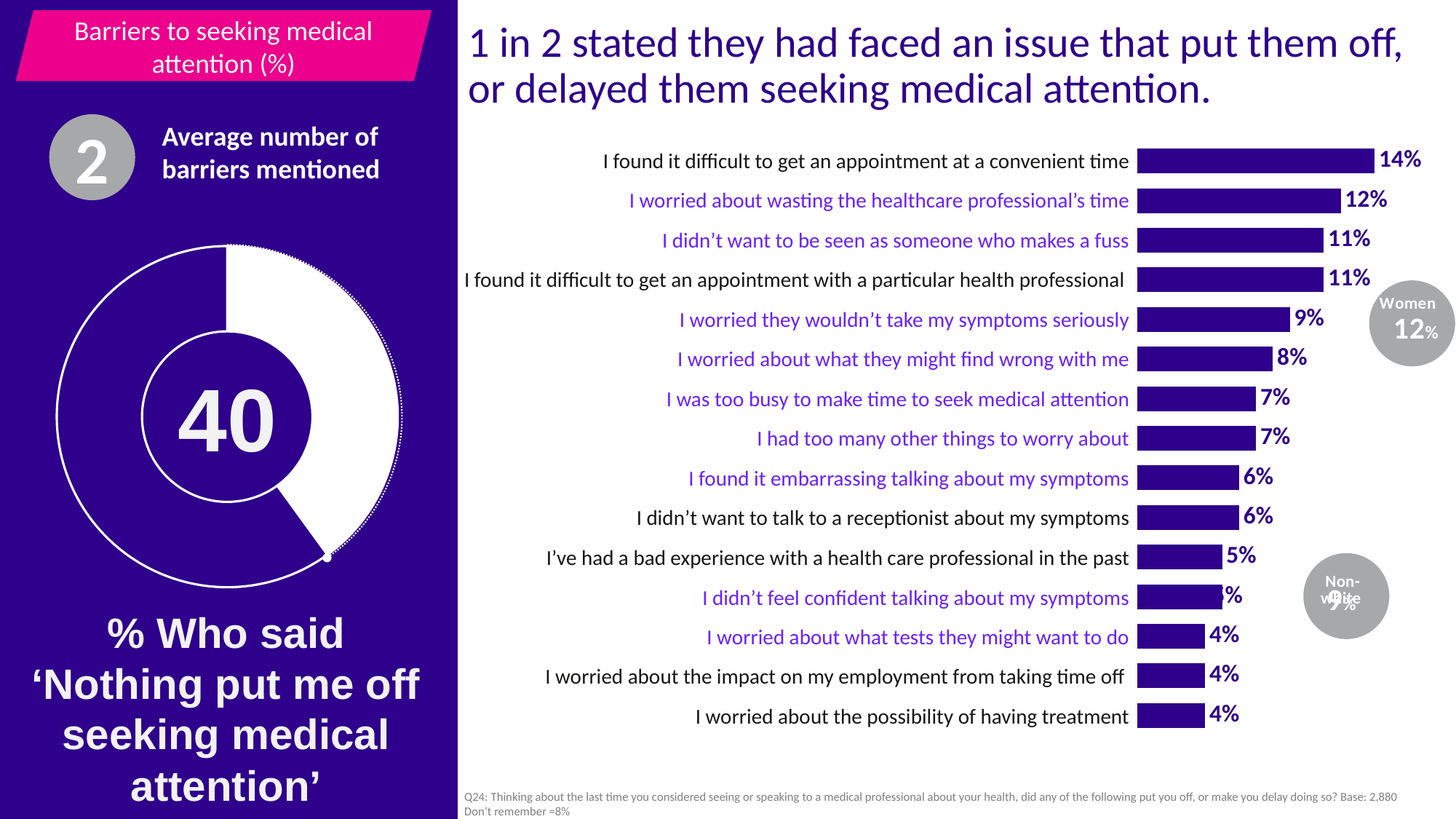

Barriers to seeking medical attention (%)
1 in 2 stated they had faced an issue that put them off, or delayed them seeking medical attention.
Average number of barriers mentioned
2

### Chart

| Category | Series 1 |
|---|---|
| I found it difficult to get an appointment at a convenient time | 0.14 |
| I worried about wasting the healthcare professional’s time | 0.12 |
| I found it difficult to get an appointment with a particular health professional  | 0.11 |
| I didn’t want to be seen as someone who makes a fuss | 0.11 |
| I worried they wouldn’t take my symptoms seriously | 0.09 |
| I worried about what they might find wrong with me | 0.08 |
| I was too busy to make time to seek medical attention  | 0.07 |
| I had too many other things to worry about | 0.07 |
| I found it embarrassing talking about my symptoms | 0.06 |
| I didn’t want to talk to a receptionist about my symptoms | 0.06 |
| I didn’t feel confident talking about my symptoms | 0.05 |
| I’ve had a bad experience with a health care professional in the past | 0.05 |
| I worried about what tests they might want to do | 0.04 |
| I worried about the possibility of having treatment  | 0.04 |
| I worried about the impact on my employment from taking time off   | 0.04 |
I found it difficult to get an appointment at a convenient time
I worried about wasting the healthcare professional’s time
I didn’t want to be seen as someone who makes a fuss

### Chart

| Category |  |
|---|---|
I found it difficult to get an appointment with a particular health professional
I worried they wouldn’t take my symptoms seriously
I worried about what they might find wrong with me
40
I was too busy to make time to seek medical attention
I had too many other things to worry about
I found it embarrassing talking about my symptoms
I didn’t want to talk to a receptionist about my symptoms
I’ve had a bad experience with a health care professional in the past
I didn’t feel confident talking about my symptoms
% Who said ‘Nothing put me off seeking medical attention’
I worried about what tests they might want to do
I worried about the impact on my employment from taking time off
I worried about the possibility of having treatment
Q24: Thinking about the last time you considered seeing or speaking to a medical professional about your health, did any of the following put you off, or make you delay doing so? Base: 2,880
Don’t remember =8%